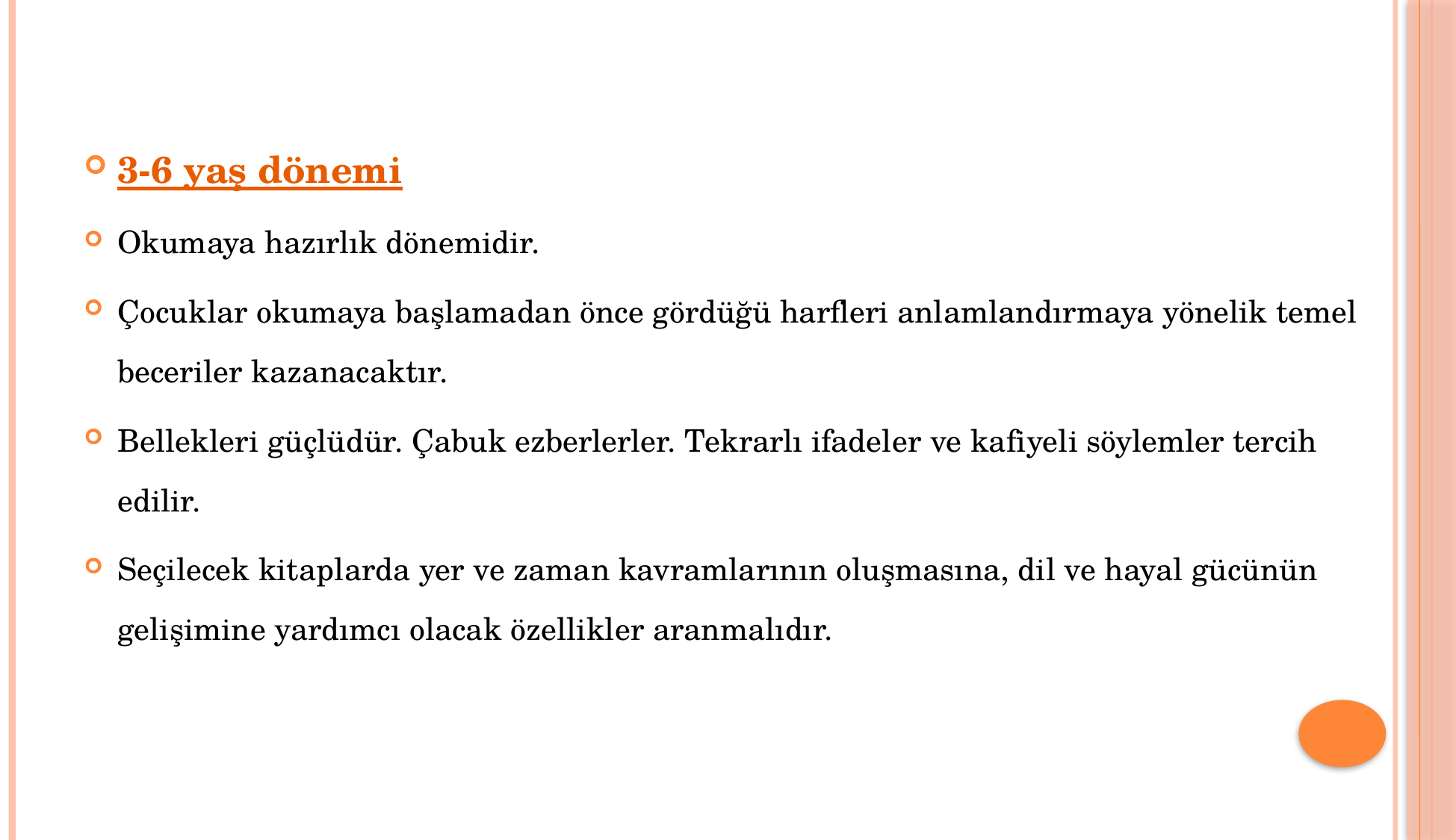

3-6 yaş dönemi
Okumaya hazırlık dönemidir.
Çocuklar okumaya başlamadan önce gördüğü harfleri anlamlandırmaya yönelik temel beceriler kazanacaktır.
Bellekleri güçlüdür. Çabuk ezberlerler. Tekrarlı ifadeler ve kafiyeli söylemler tercih edilir.
Seçilecek kitaplarda yer ve zaman kavramlarının oluşmasına, dil ve hayal gücünün gelişimine yardımcı olacak özellikler aranmalıdır.